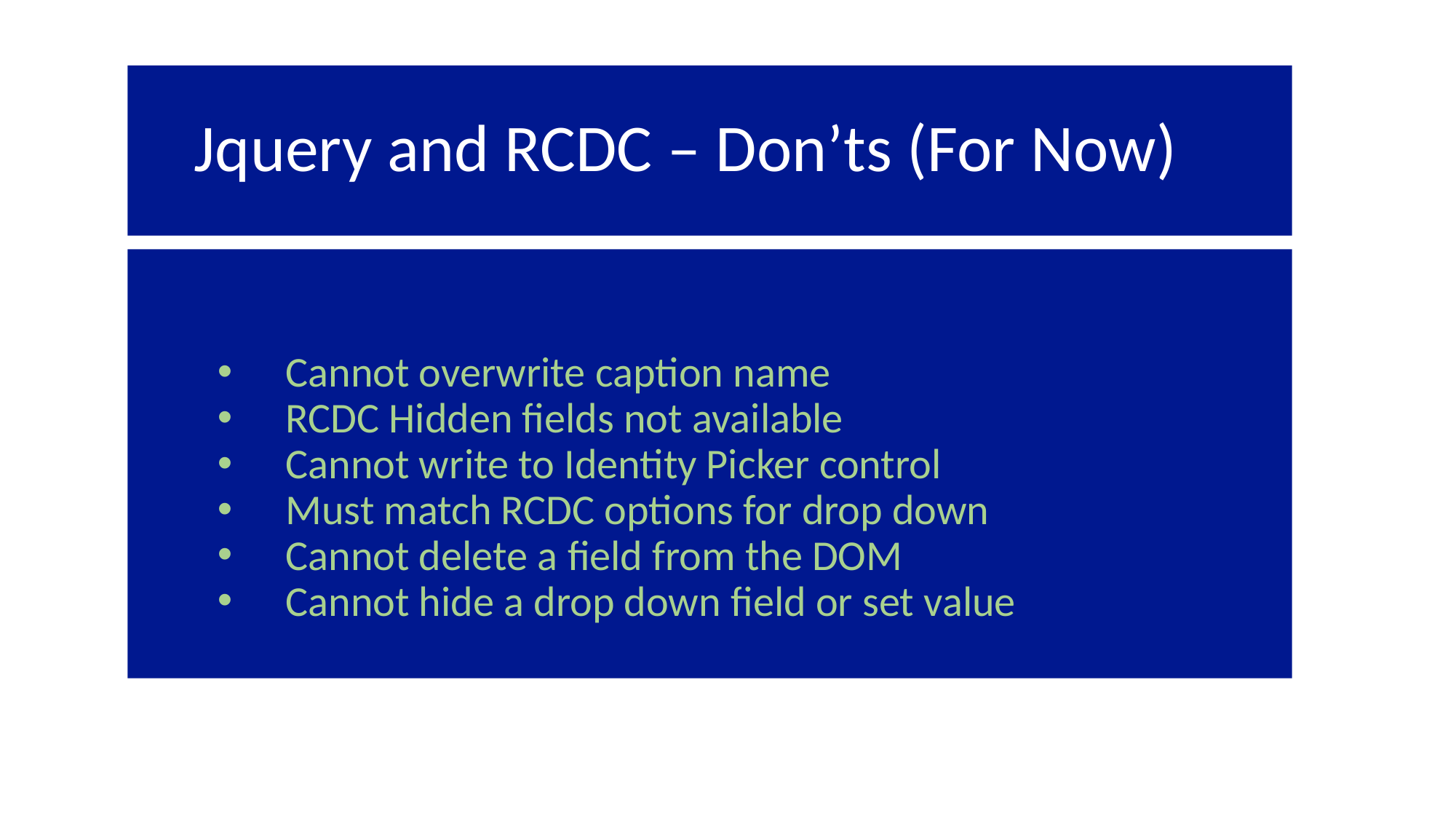

Jquery and RCDC – Don’ts (For Now)

Cannot overwrite caption name
RCDC Hidden fields not available
Cannot write to Identity Picker control
Must match RCDC options for drop down
Cannot delete a field from the DOM
Cannot hide a drop down field or set value